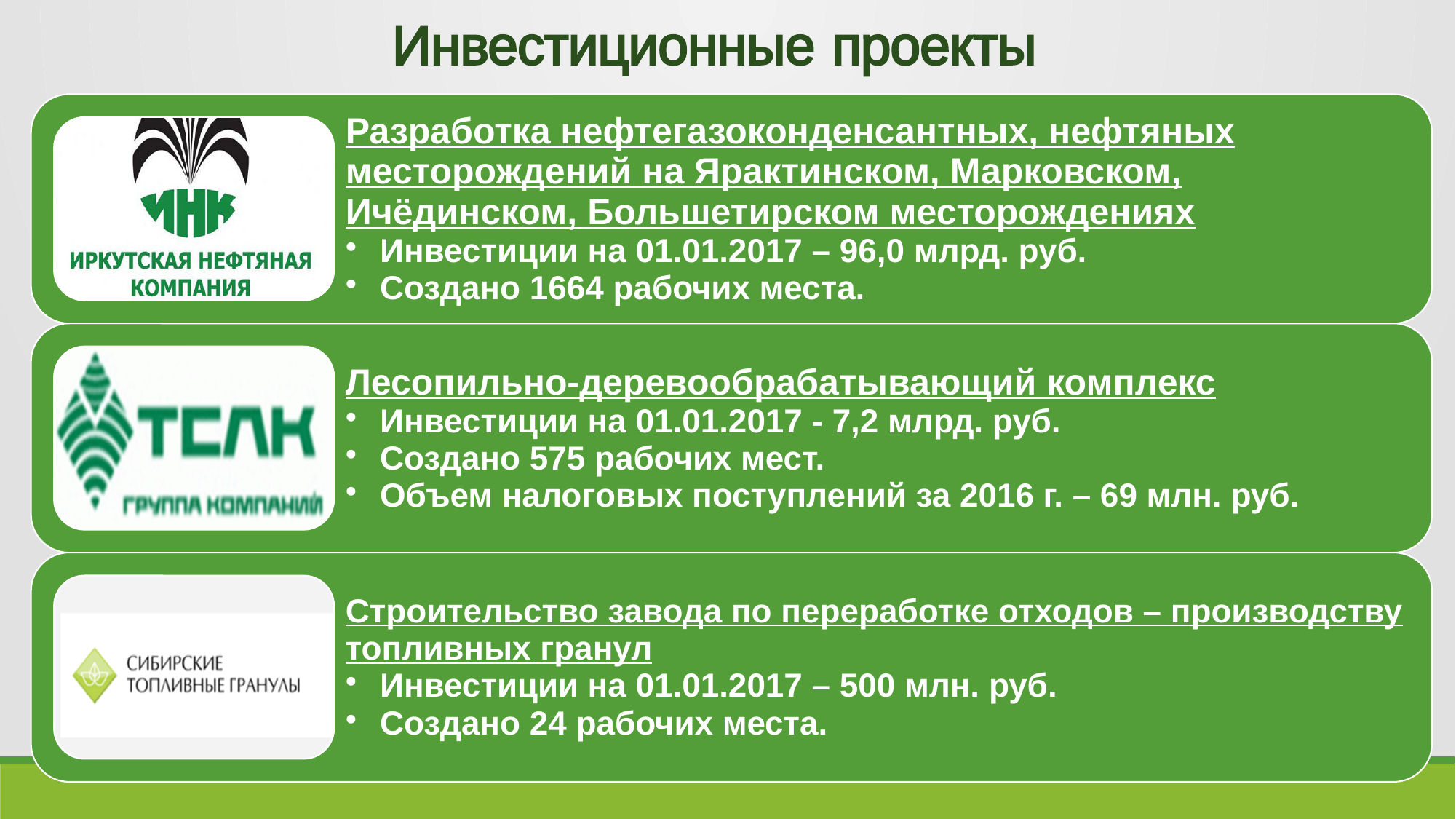

Инвестиционные проекты
Разработка нефтегазоконденсантных, нефтяных месторождений на Ярактинском, Марковском, Ичёдинском, Большетирском месторождениях
Инвестиции на 01.01.2017 – 96,0 млрд. руб.
Лесопильно-деревообрабатывающий комплекс
Инвестиции на 01.01.2017 - 7,2 млрд. руб.
Создано 575 рабочих мест.
Строительство завода по переработке отходов – производству топливных гранул
Создано 1664 рабочих места.
Инвестиции на 01.01.2017 – 500 млн. руб.
Создано 24 рабочих места.
Объем налоговых поступлений за 2016 г. – 69 млн. руб.